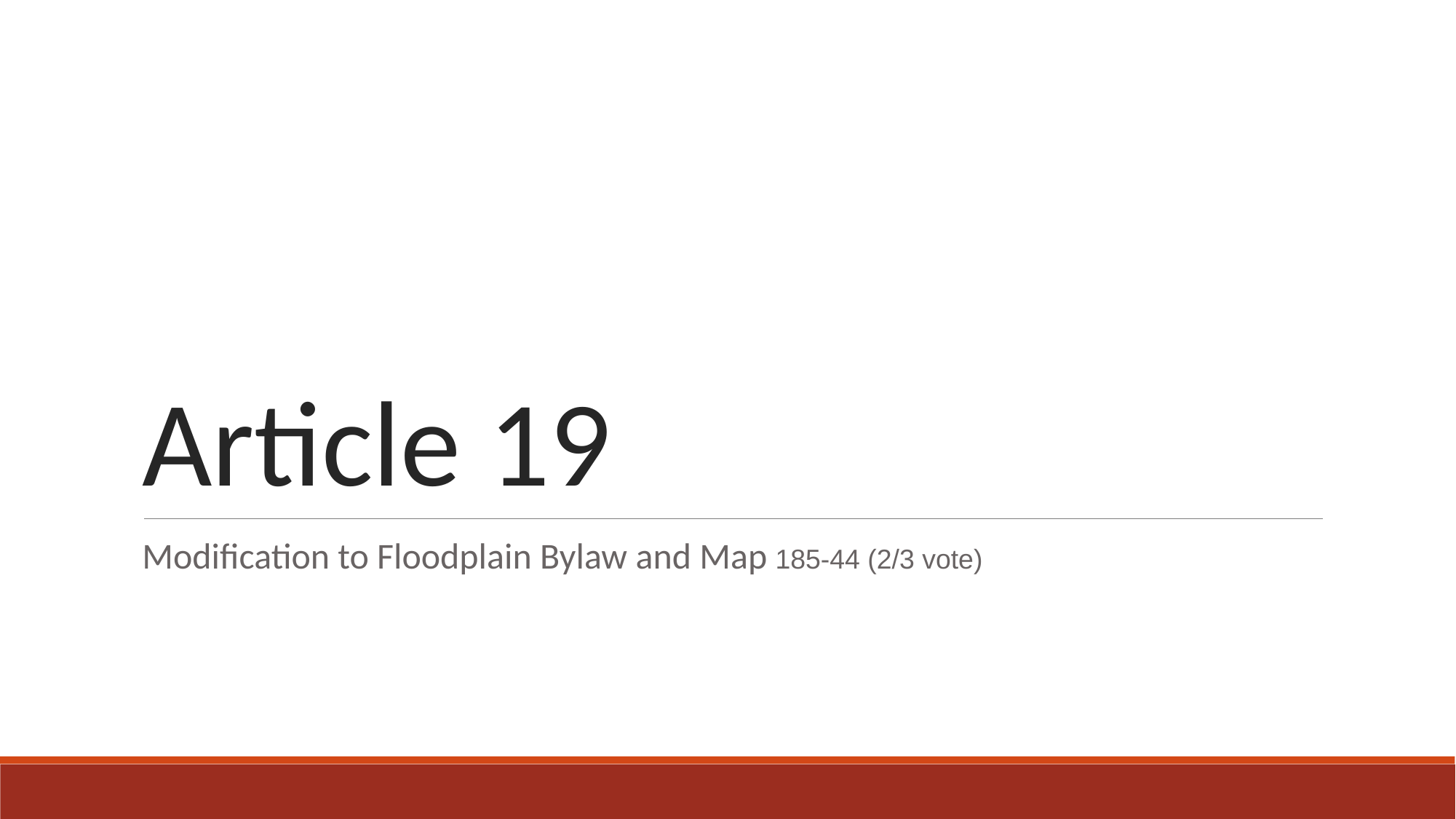

# Article 19
Modification to Floodplain Bylaw and Map 185-44 (2/3 vote)